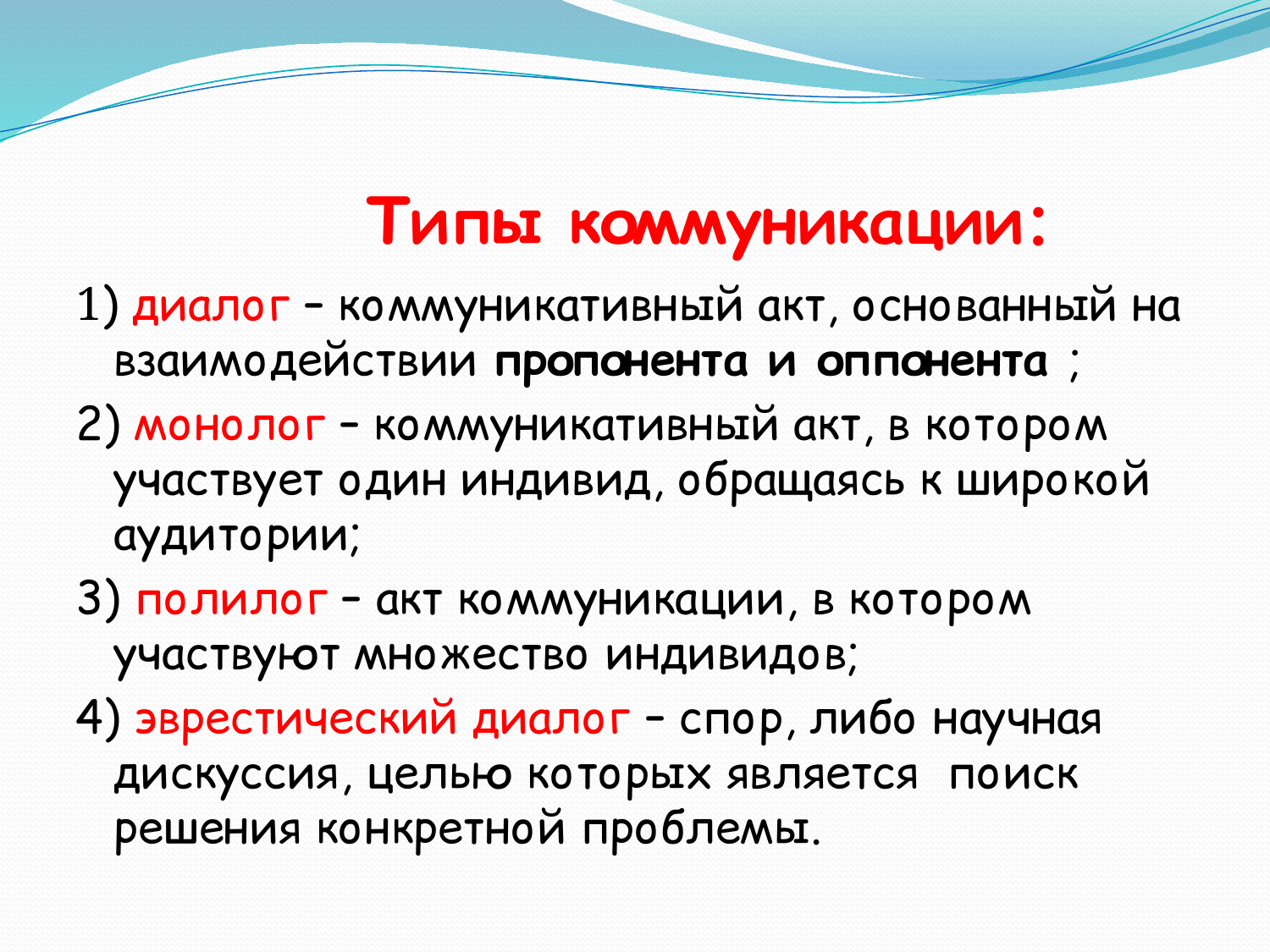

# Типы коммуникации:
1) диалог – коммуникативный акт, основанный на взаимодействии пропонента и оппонента ;
2) монолог – коммуникативный акт, в котором участвует один индивид, обращаясь к широкой аудитории;
3) полилог – акт коммуникации, в котором участвуют множество индивидов;
4) эврестический диалог – спор, либо научная дискуссия, целью которых является  поиск решения конкретной проблемы.